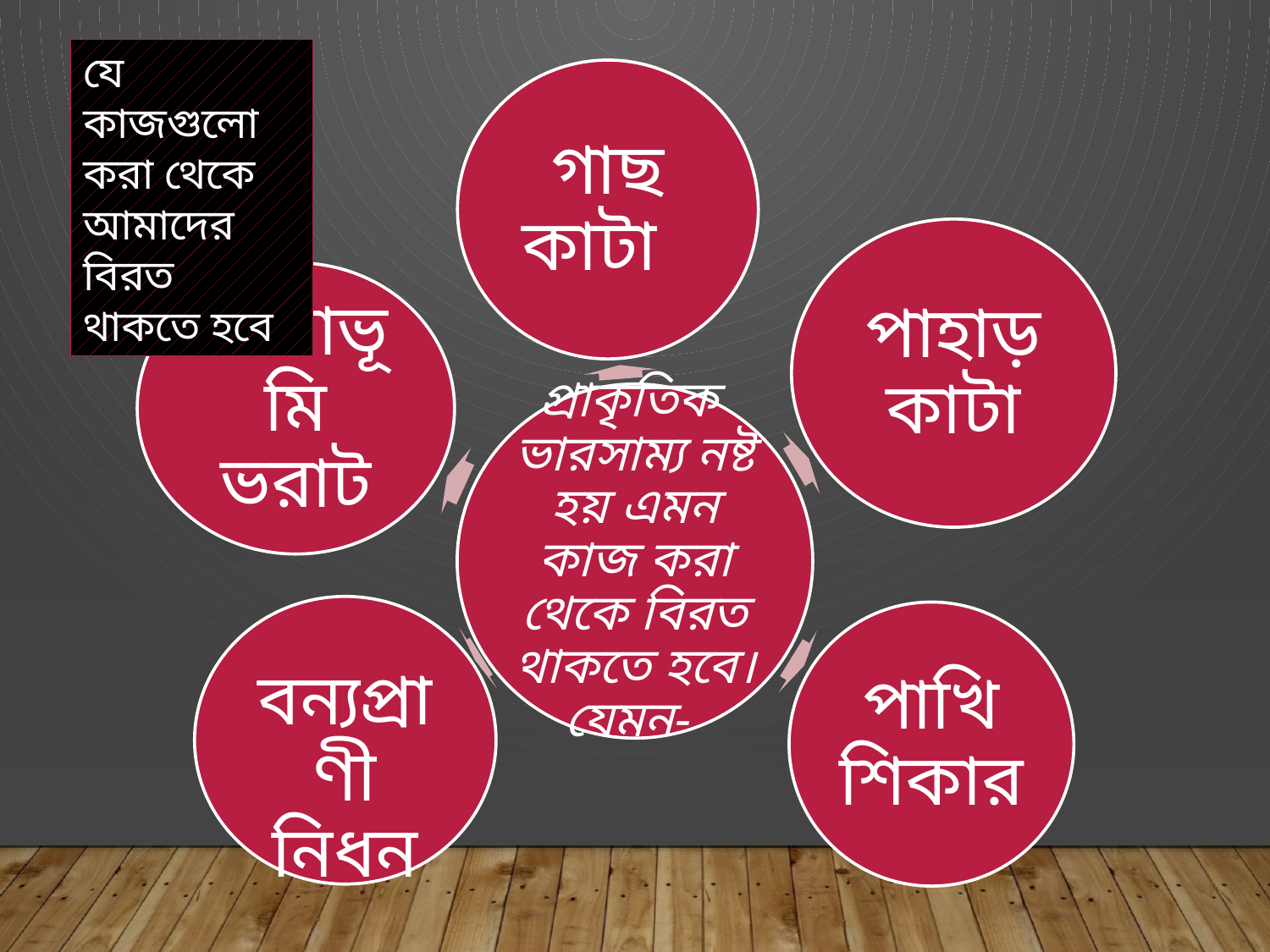

যে কাজগুলো করা থেকে আমাদের বিরত থাকতে হবে
প্রাকৃতিক  ভারসাম্য নষ্ট হয় এমন কাজ করা থেকে বিরত থাকতে হবে। যেমন-

গাছ কাটা

পাহাড় কাটা

পাখি শিকার

 বন্যপ্রাণী নিধন

জলাভূমি ভরাট